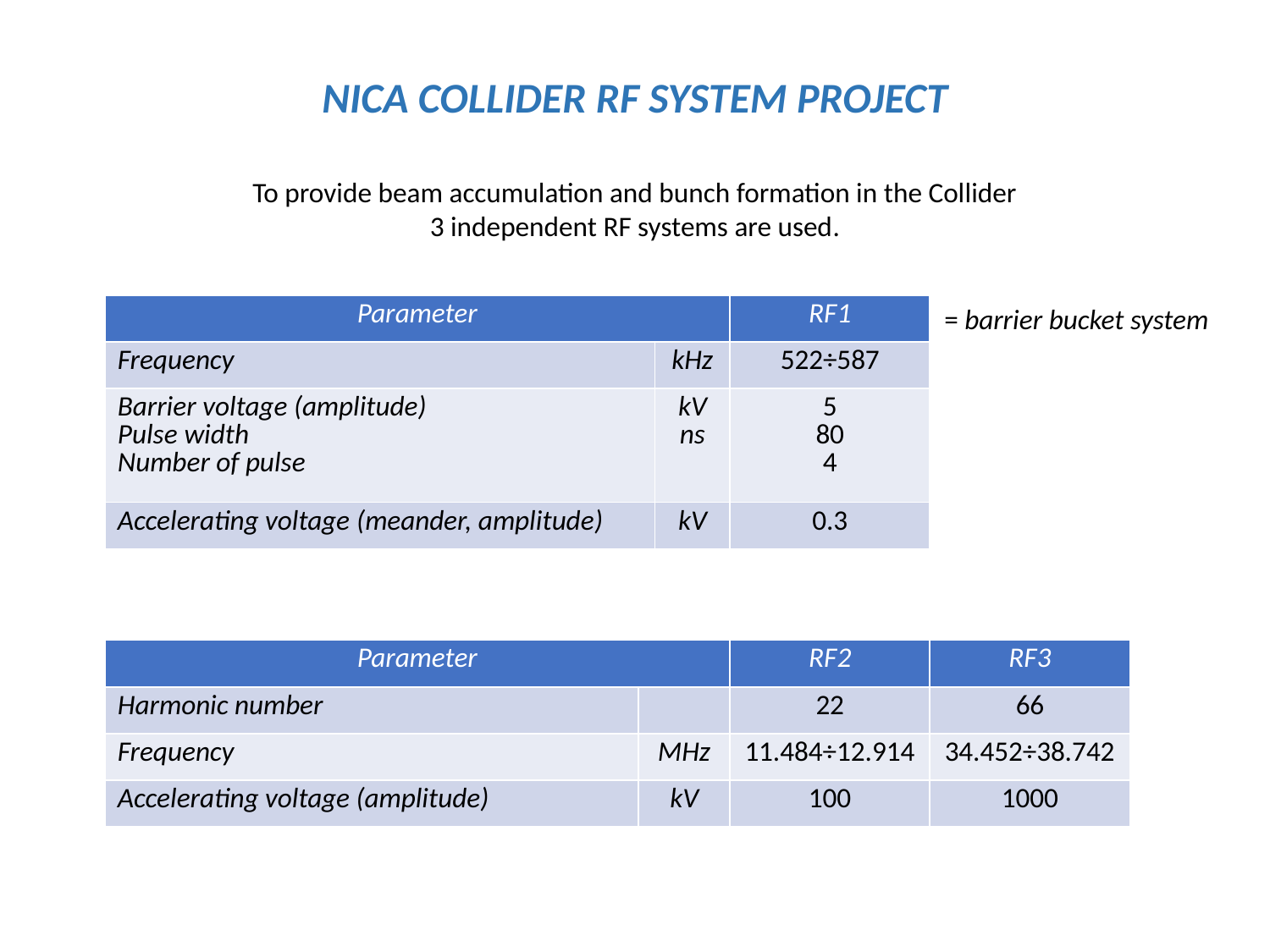

NICA COLLIDER RF SYSTEM PROJECT
To provide beam accumulation and bunch formation in the Collider
3 independent RF systems are used.
| Parameter |  | RF1 |
| --- | --- | --- |
| Frequency | kHz | 522÷587 |
| Barrier voltage (amplitude) Pulse width Number of pulse | kV ns | 5 80 4 |
| Accelerating voltage (meander, amplitude) | kV | 0.3 |
= barrier bucket system
| Parameter |  | RF2 | RF3 |
| --- | --- | --- | --- |
| Harmonic number |  | 22 | 66 |
| Frequency | MHz | 11.484÷12.914 | 34.452÷38.742 |
| Accelerating voltage (amplitude) | kV | 100 | 1000 |